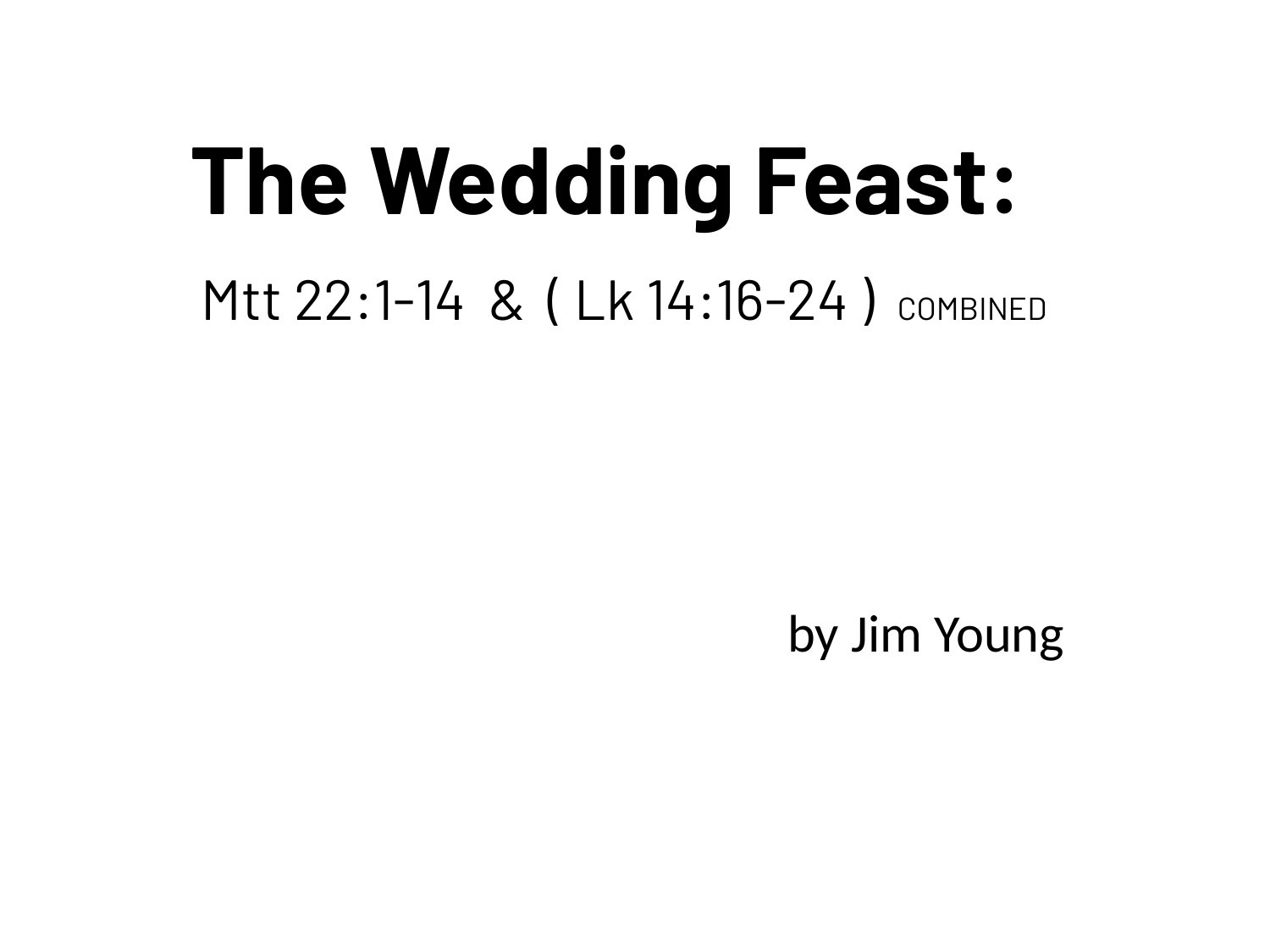

#

The Wedding Feast:
Mtt 22:1-14  &  ( Lk 14:16-24 )  COMBINED

                                                         by Jim Young